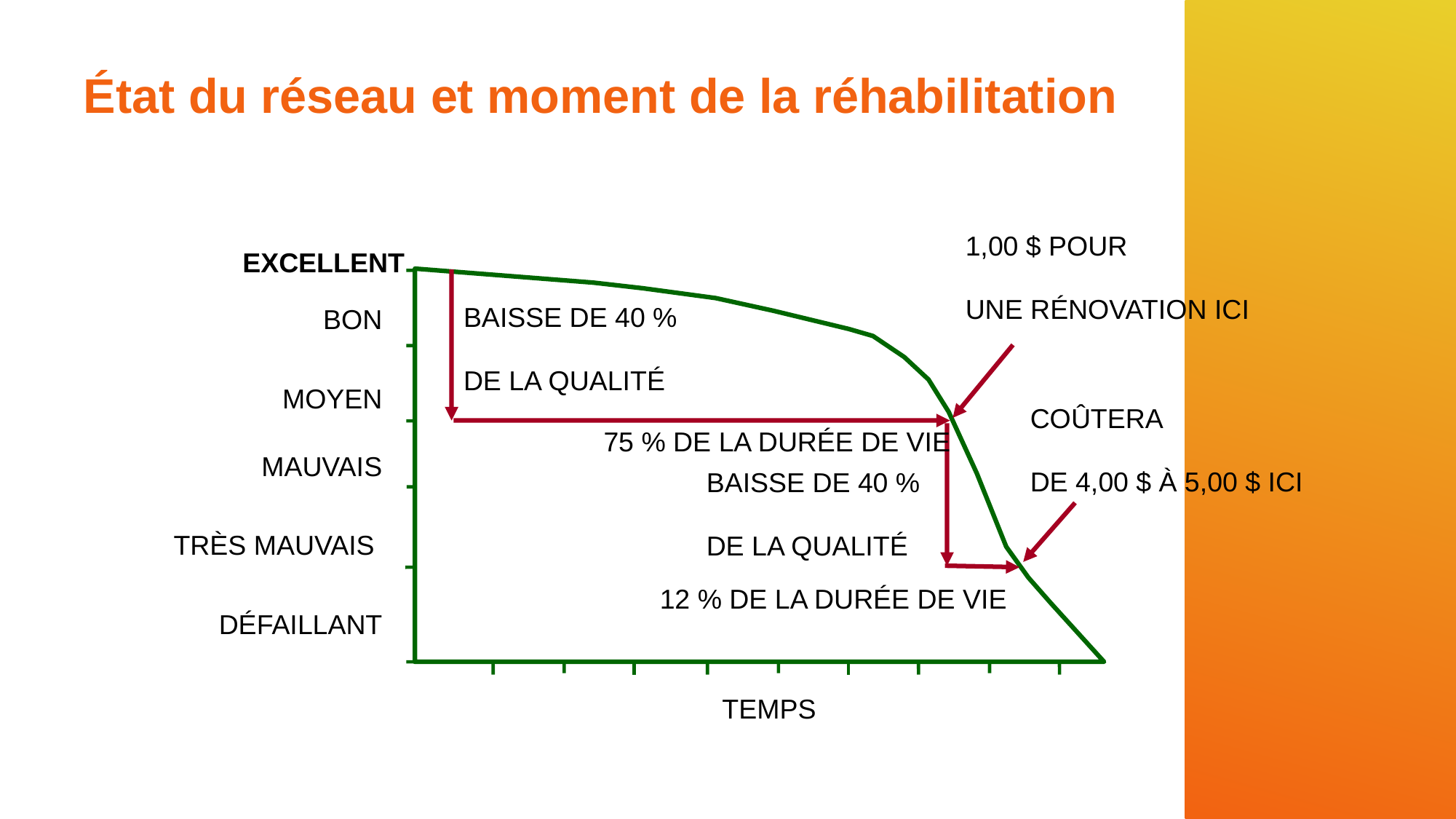

# État du réseau et moment de la réhabilitation
1,00 $ POUR
UNE RÉNOVATION ICI
EXCELLENT

BAISSE DE 40 %
DE LA QUALITÉ
         BON

           MOYEN
COÛTERA
DE 4,00 $ À 5,00 $ ICI

75 % DE LA DURÉE DE VIE

         MAUVAIS
BAISSE DE 40 %
DE LA QUALITÉ

TRÈS MAUVAIS

12 % DE LA DURÉE DE VIE
       DÉFAILLANT

TEMPS